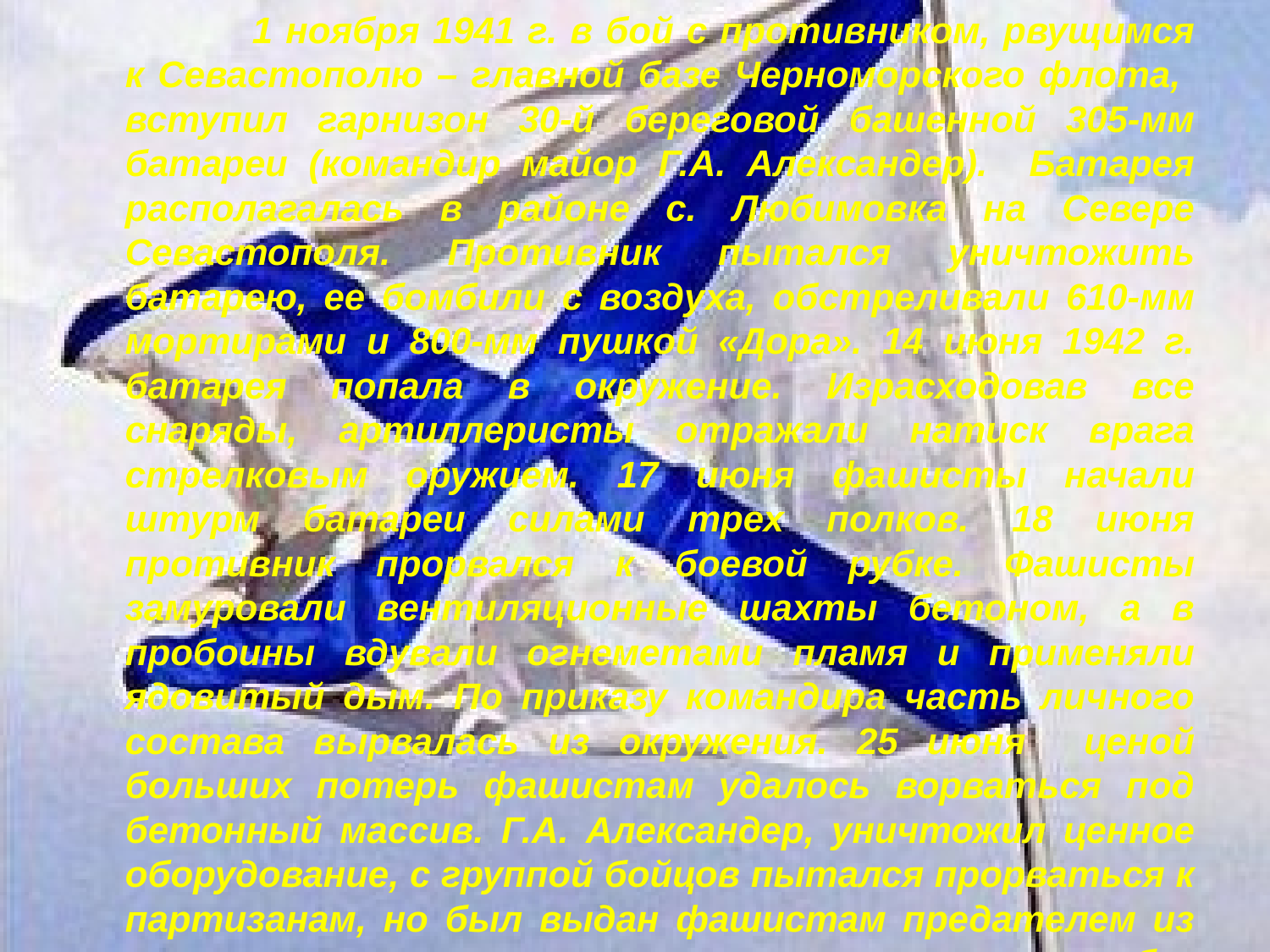

1 ноября 1941 г. в бой с противником, рвущимся к Севастополю – главной базе Черноморского флота,  вступил гарнизон 30-й береговой башенной 305-мм батареи (командир майор Г.А. Александер).  Батарея располагалась в районе с. Любимовка на Севере Севастополя. Противник пытался уничтожить батарею, ее бомбили с воздуха, обстреливали 610-мм мортирами и 800-мм пушкой «Дора». 14 июня 1942 г. батарея попала в окружение. Израсходовав все снаряды, артиллеристы отражали натиск врага стрелковым оружием. 17 июня фашисты начали штурм батареи силами трех полков. 18 июня противник прорвался к боевой рубке. Фашисты замуровали вентиляционные шахты бетоном, а в пробоины вдували огнеметами пламя и применяли ядовитый дым. По приказу командира часть личного состава вырвалась из окружения. 25 июня  ценой больших потерь фашистам удалось ворваться под бетонный массив. Г.А. Александер, уничтожил ценное оборудование, с группой бойцов пытался прорваться к партизанам, но был выдан фашистам предателем из местного населения и после жестоких пыток погиб в симферопольской тюрьме.